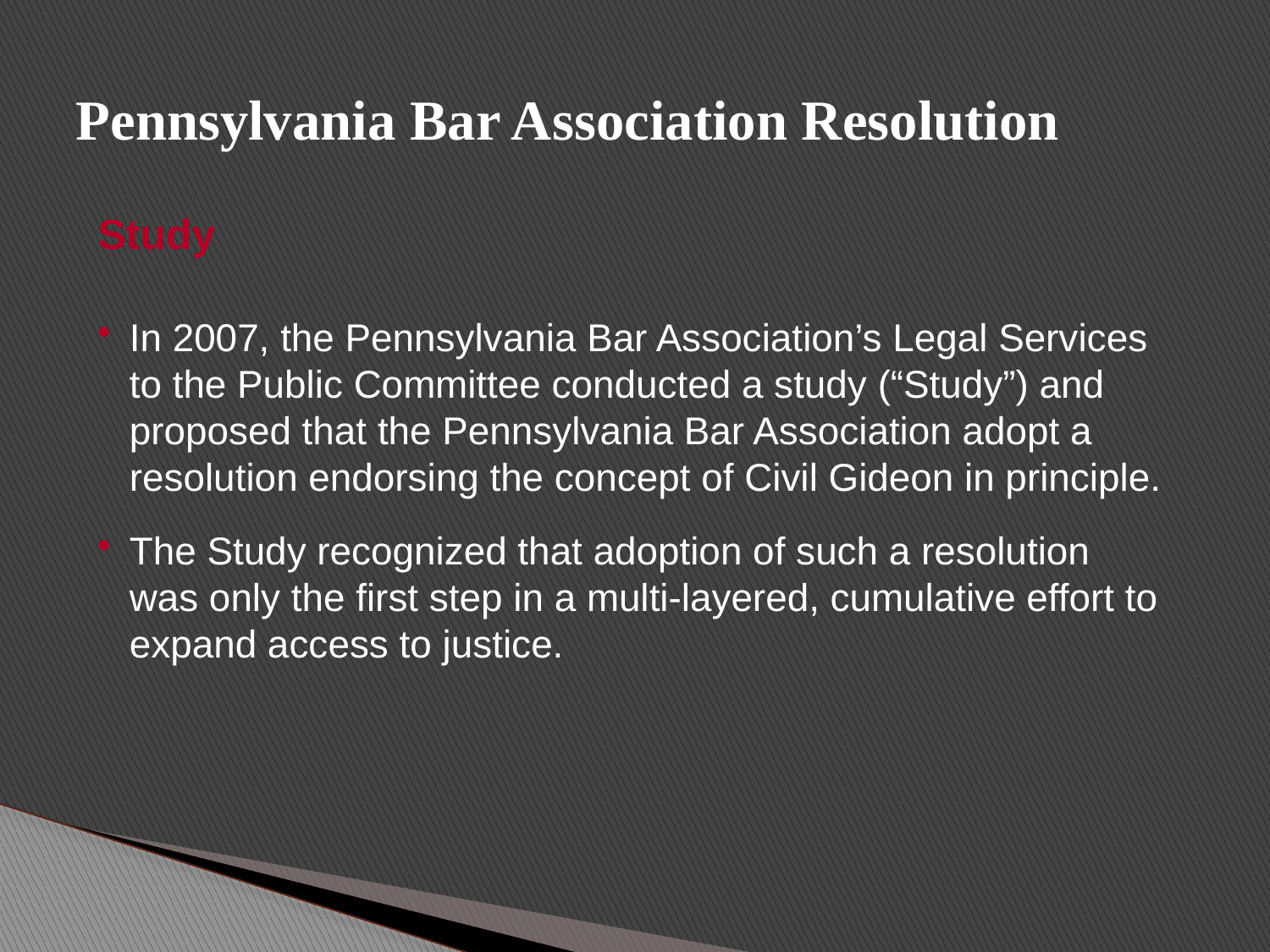

# Pennsylvania Bar Association Resolution
Study
In 2007, the Pennsylvania Bar Association’s Legal Services to the Public Committee conducted a study (“Study”) and proposed that the Pennsylvania Bar Association adopt a resolution endorsing the concept of Civil Gideon in principle.
The Study recognized that adoption of such a resolution was only the first step in a multi-layered, cumulative effort to expand access to justice.